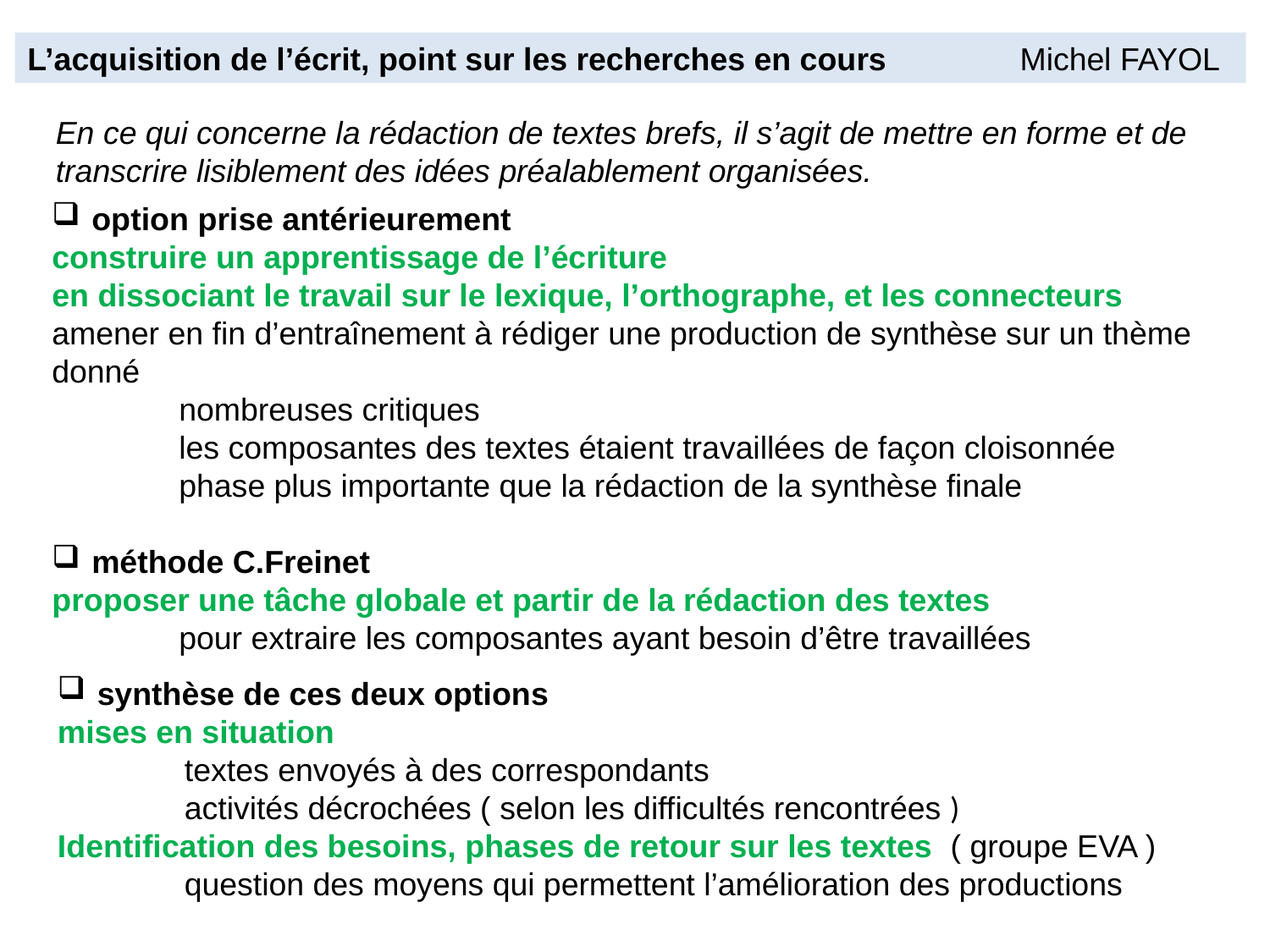

L’acquisition de l’écrit, point sur les recherches en cours               Michel FAYOL
En ce qui concerne la rédaction de textes brefs, il s’agit de mettre en forme et de transcrire lisiblement des idées préalablement organisées.
option prise antérieurement
construire un apprentissage de l’écriture
en dissociant le travail sur le lexique, l’orthographe, et les connecteurs
amener en fin d’entraînement à rédiger une production de synthèse sur un thème donné
 	nombreuses critiques
	les composantes des textes étaient travaillées de façon cloisonnée
	phase plus importante que la rédaction de la synthèse finale

méthode C.Freinet
proposer une tâche globale et partir de la rédaction des textes
	pour extraire les composantes ayant besoin d’être travaillées
synthèse de ces deux options
mises en situation
	textes envoyés à des correspondants
	activités décrochées ( selon les difficultés rencontrées )
Identification des besoins, phases de retour sur les textes  ( groupe EVA )
	question des moyens qui permettent l’amélioration des productions